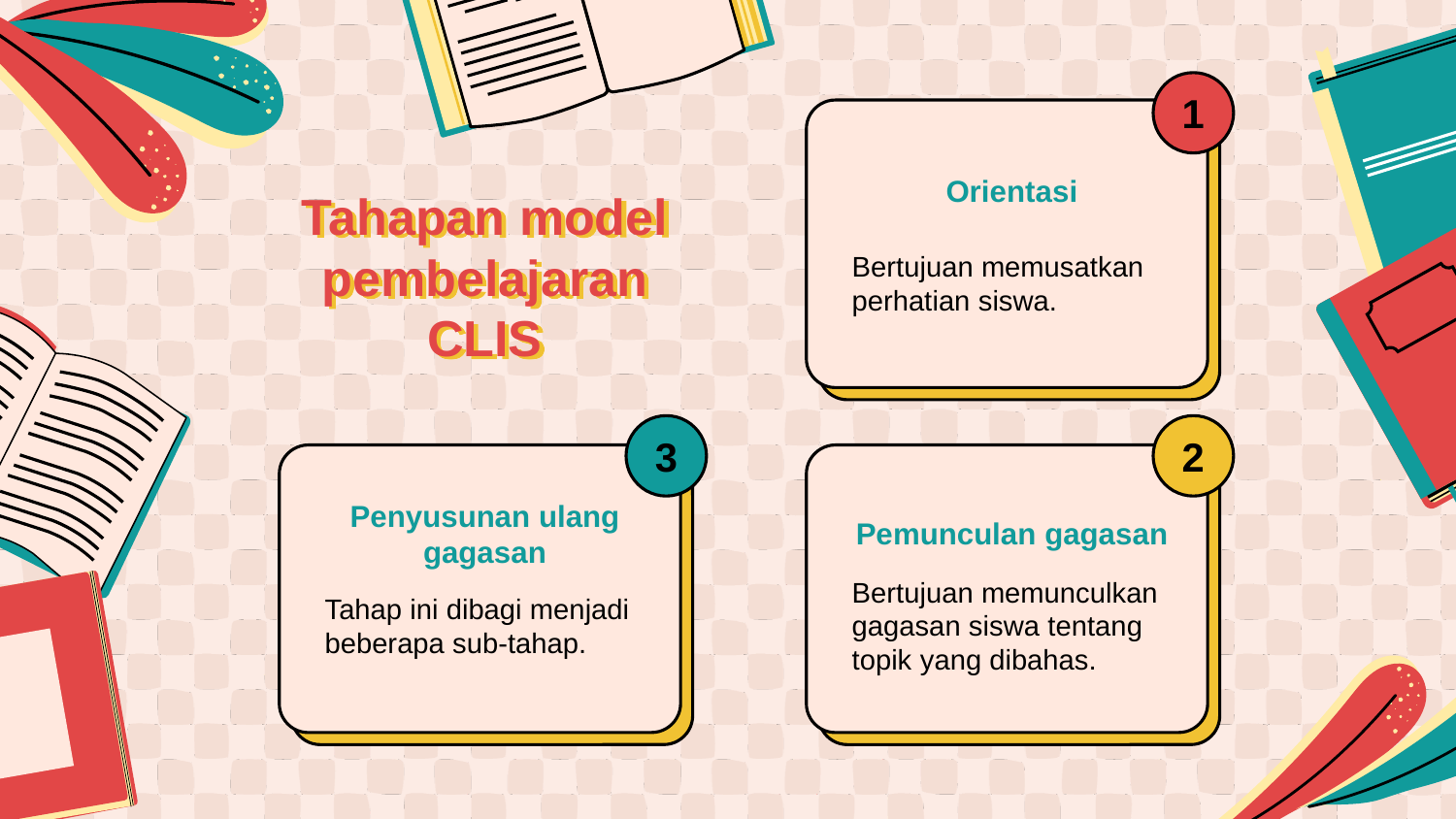

1

Orientasi
# Tahapan model pembelajaran CLIS
Bertujuan memusatkan perhatian siswa.
3
2

Penyusunan ulang gagasan
Pemunculan gagasan
Tahap ini dibagi menjadi beberapa sub-tahap.
Bertujuan memunculkan gagasan siswa tentang topik yang dibahas.